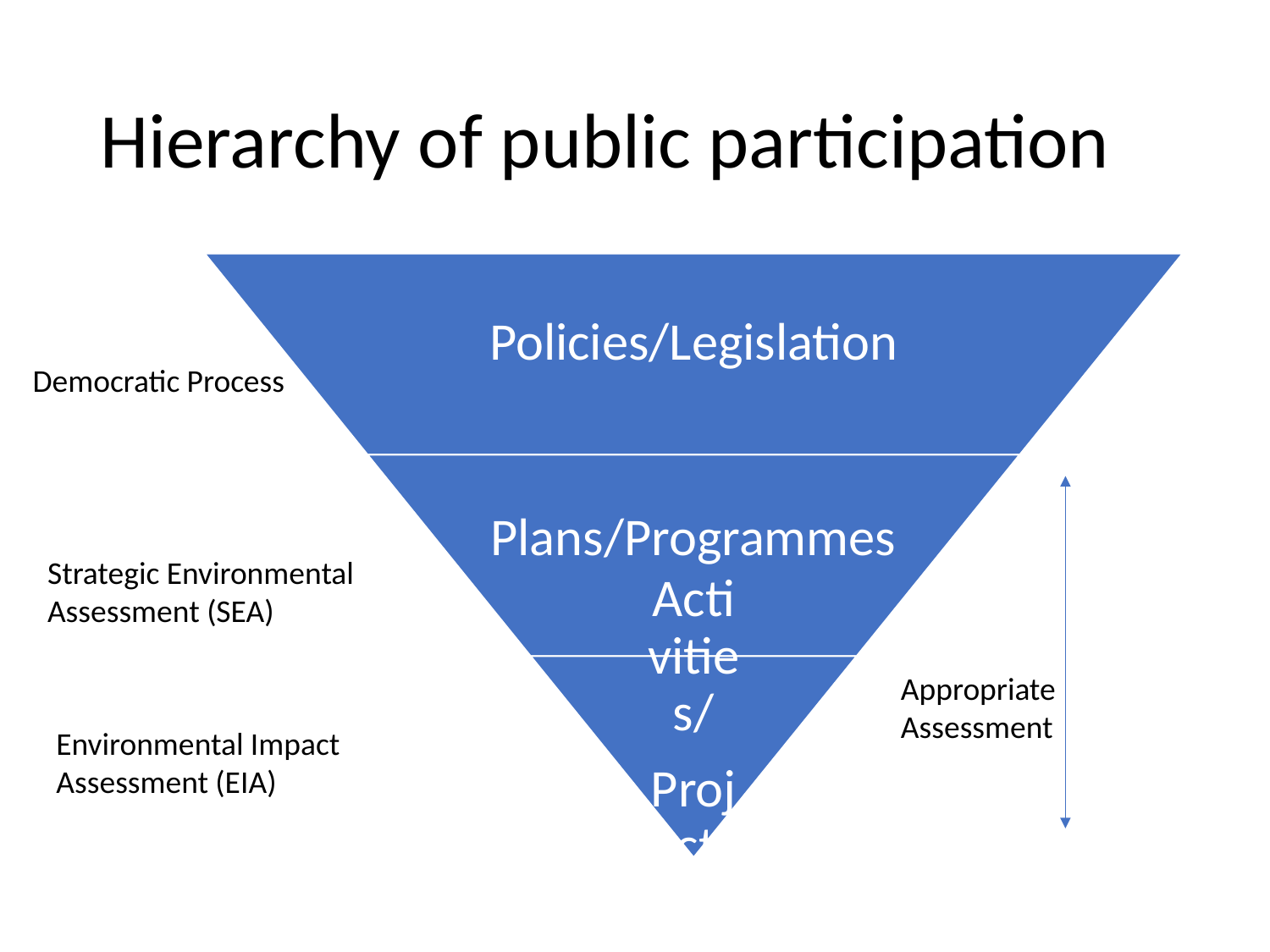

# Hierarchy of public participation
Policies/Legislation
Plans/Programmes
Activities/
Projects
Democratic Process
Strategic Environmental
Assessment (SEA)
Appropriate
Assessment
Environmental Impact
Assessment (EIA)